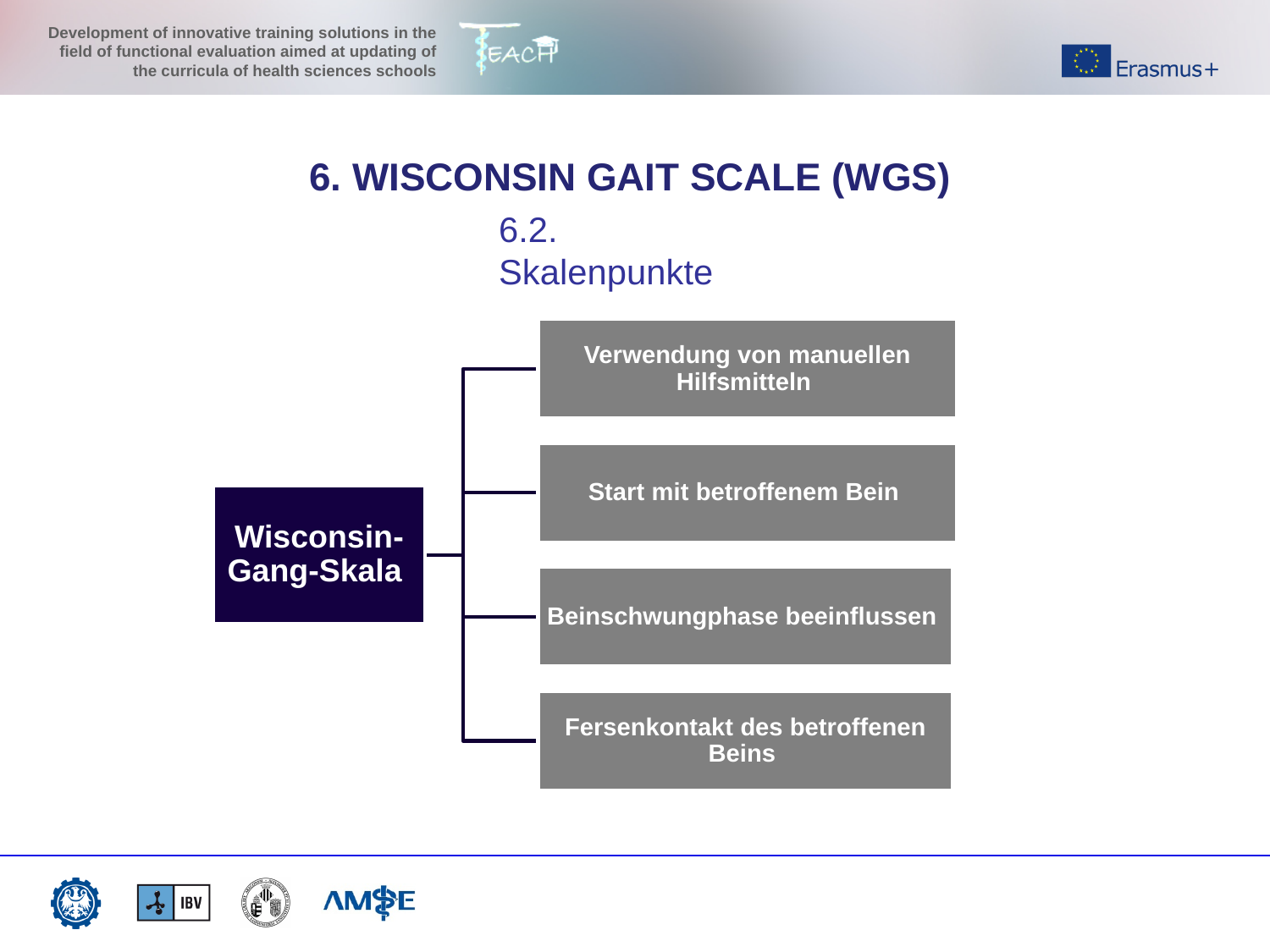

6. WISCONSIN GAIT SCALE (WGS)
6.2. Skalenpunkte

Wisconsin-Gang-Skala
Verwendung von manuellen Hilfsmitteln
Start mit betroffenem Bein
Beinschwungphase beeinflussen
Fersenkontakt des betroffenen Beins